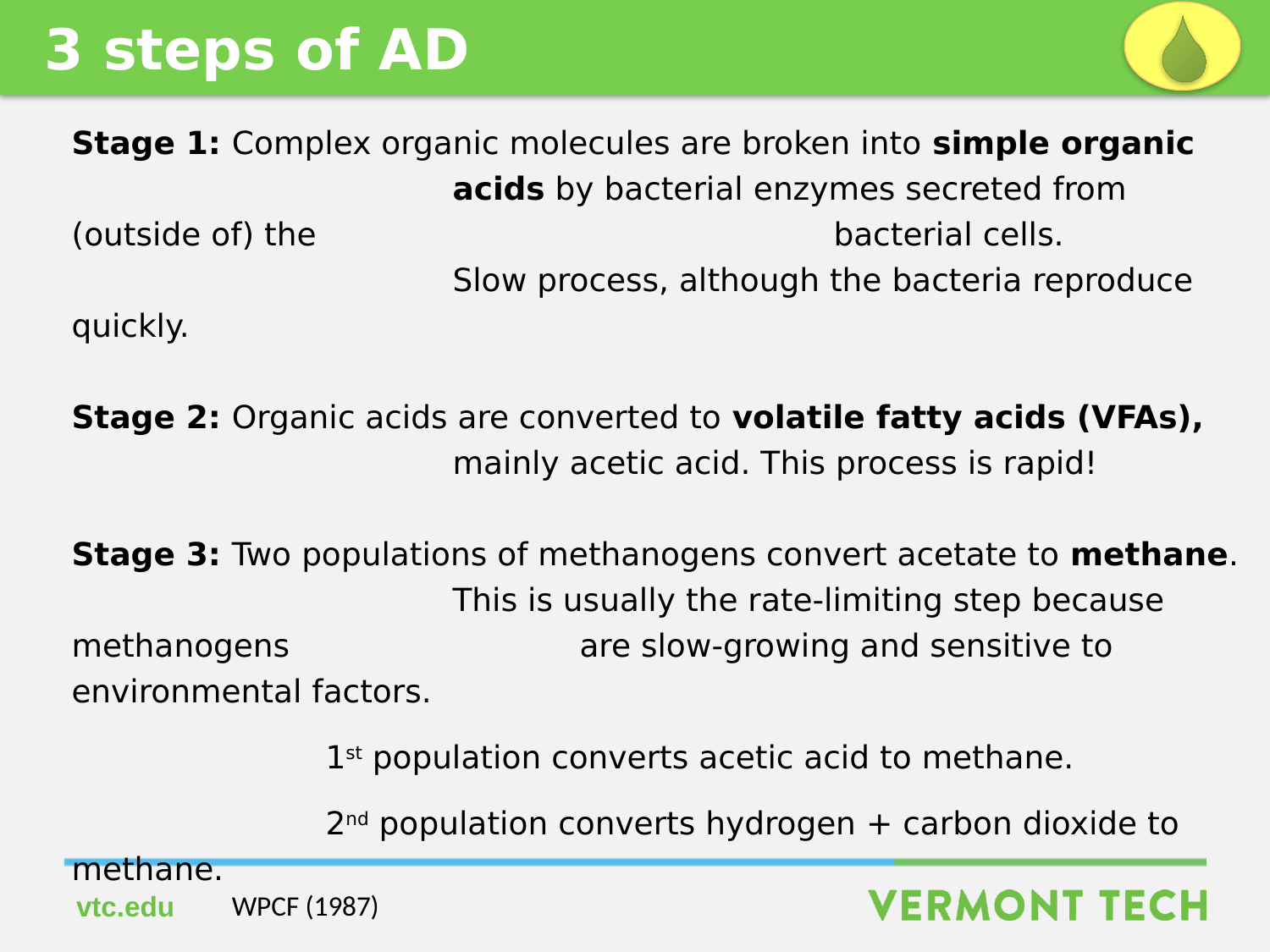

3 steps of AD
Stage 1: Complex organic molecules are broken into simple organic
			acids by bacterial enzymes secreted from (outside of) the 				bacterial cells.
			Slow process, although the bacteria reproduce quickly.

Stage 2: Organic acids are converted to volatile fatty acids (VFAs), 			mainly acetic acid. This process is rapid!

Stage 3: Two populations of methanogens convert acetate to methane. 			This is usually the rate-limiting step because methanogens 			are slow-growing and sensitive to environmental factors.
		1st population converts acetic acid to methane.

		2nd population converts hydrogen + carbon dioxide to methane.
WPCF (1987)